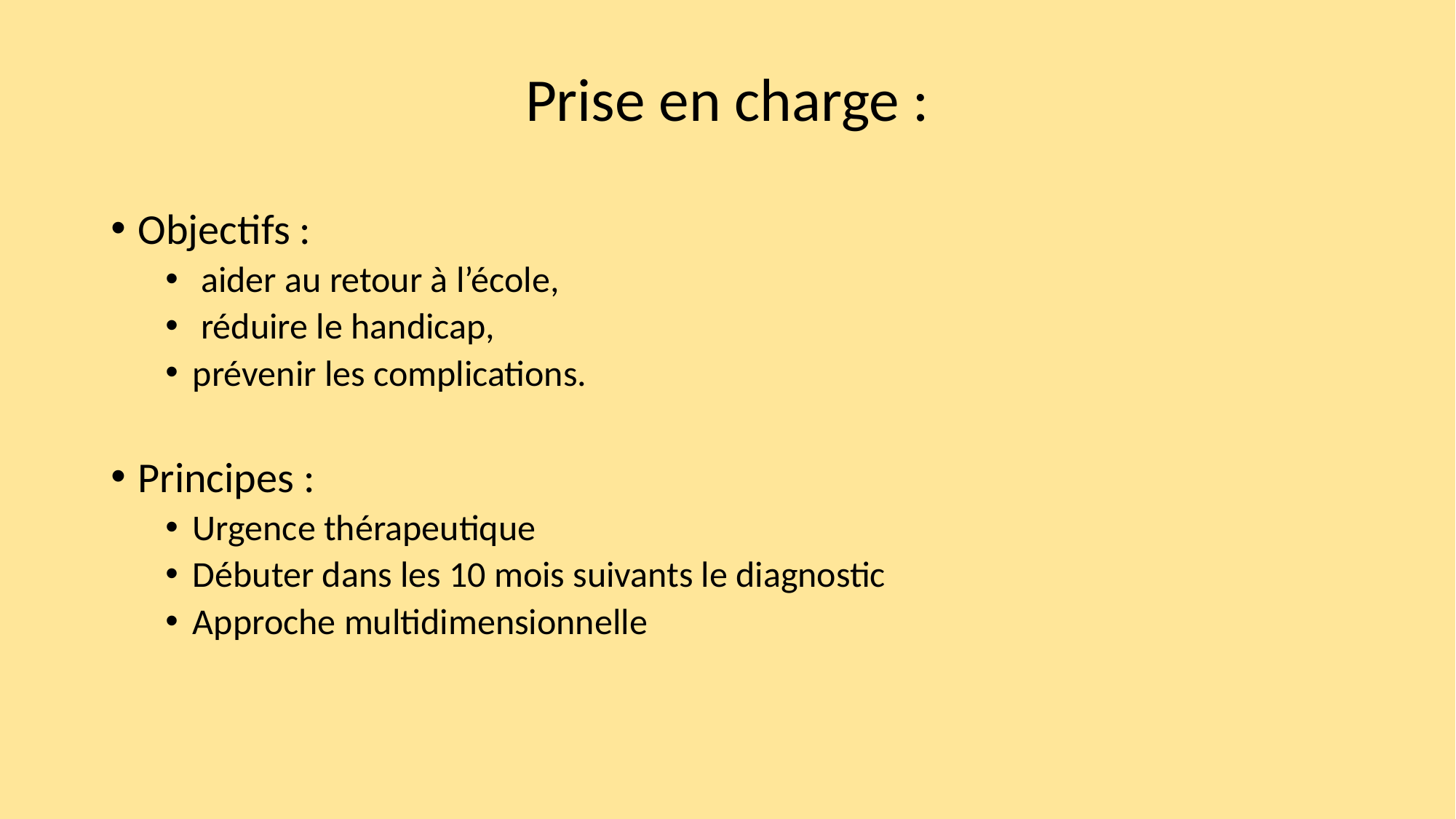

# Prise en charge :
Objectifs :
 aider au retour à l’école,
 réduire le handicap,
prévenir les complications.

Principes :
Urgence thérapeutique
Débuter dans les 10 mois suivants le diagnostic
Approche multidimensionnelle